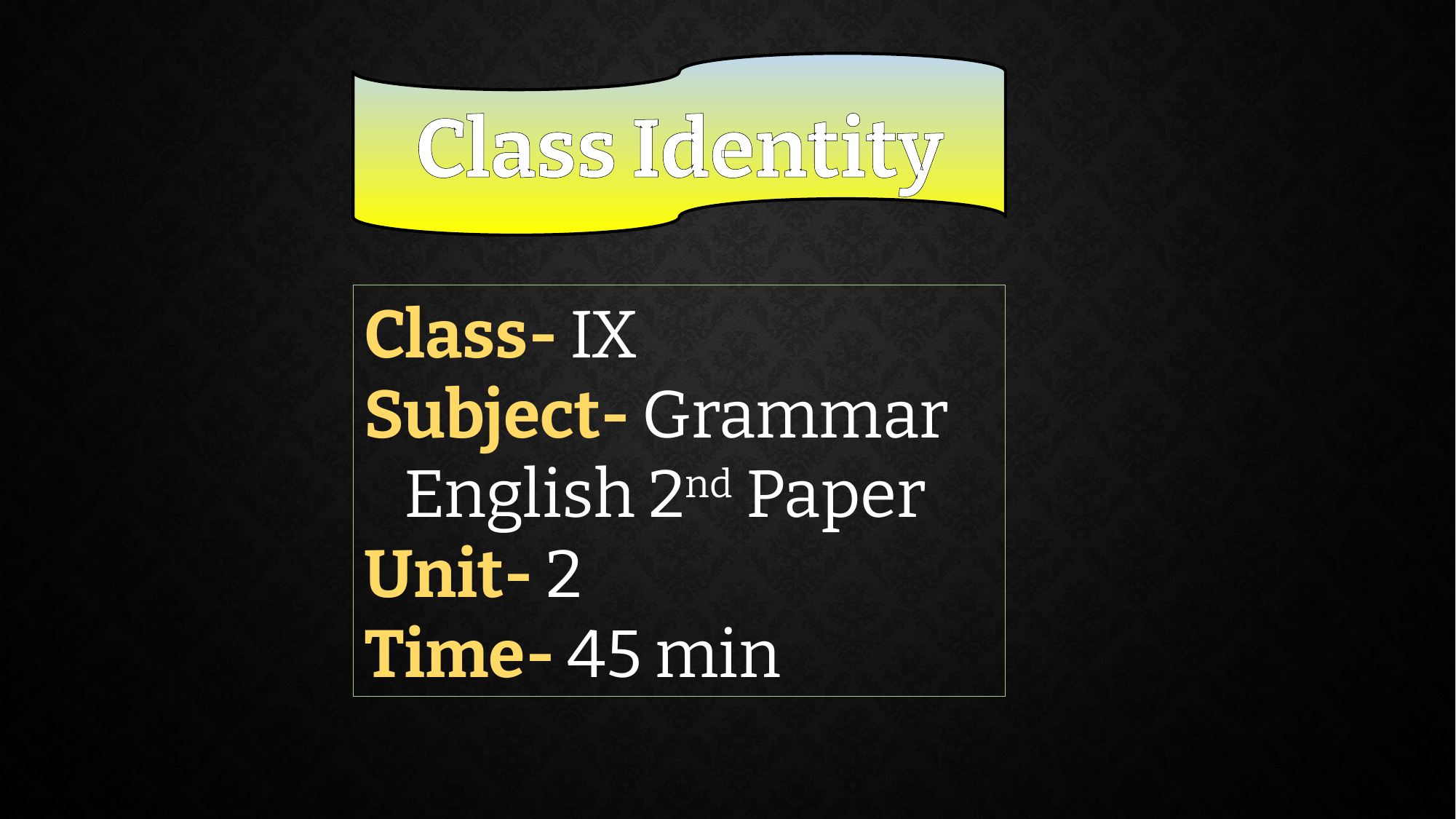

Class Identity
Class- IX
Subject- Grammar
   English 2nd Paper
Unit- 2
Time- 45 min